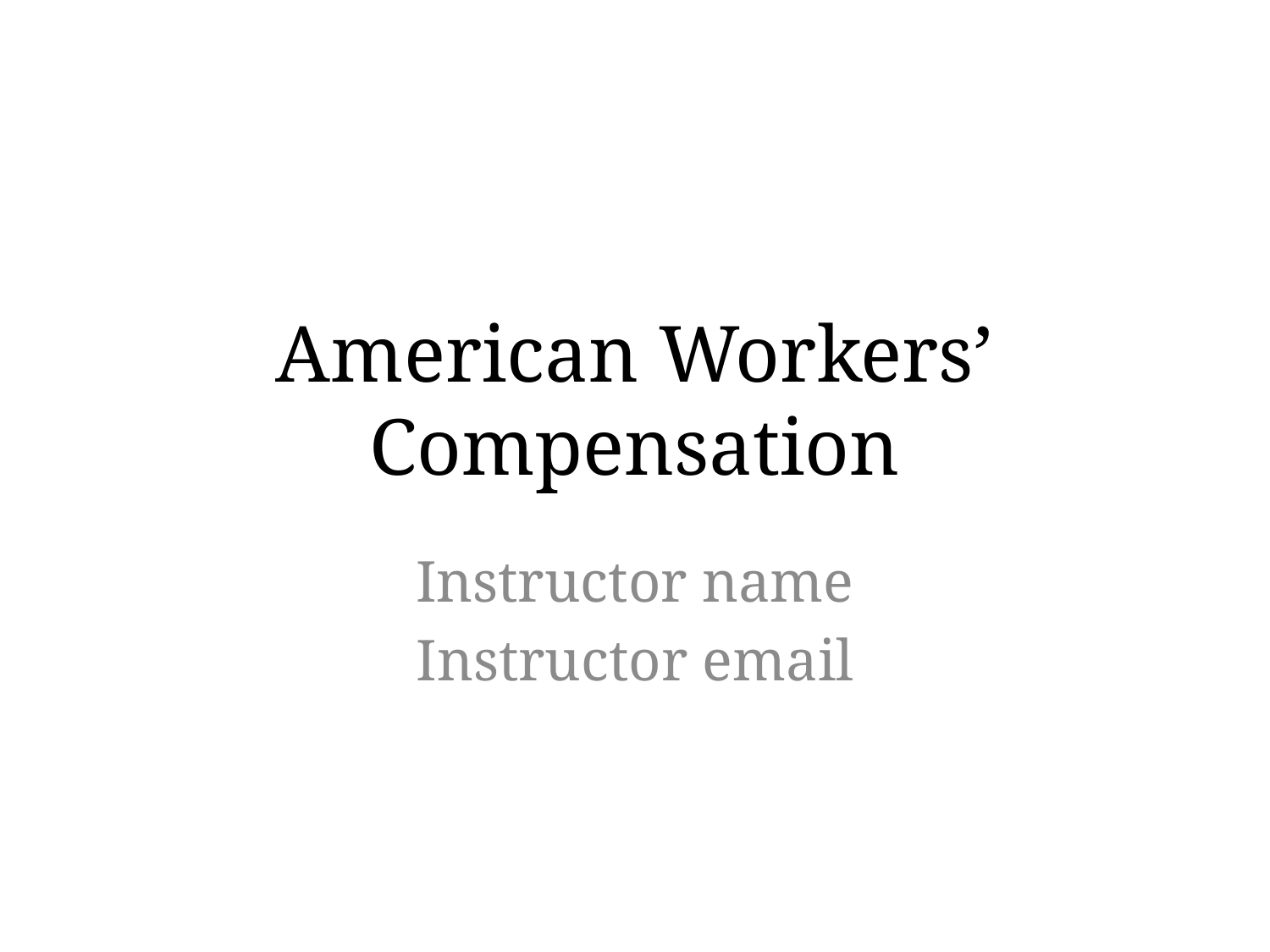

# American Workers’ Compensation
Instructor name
Instructor email